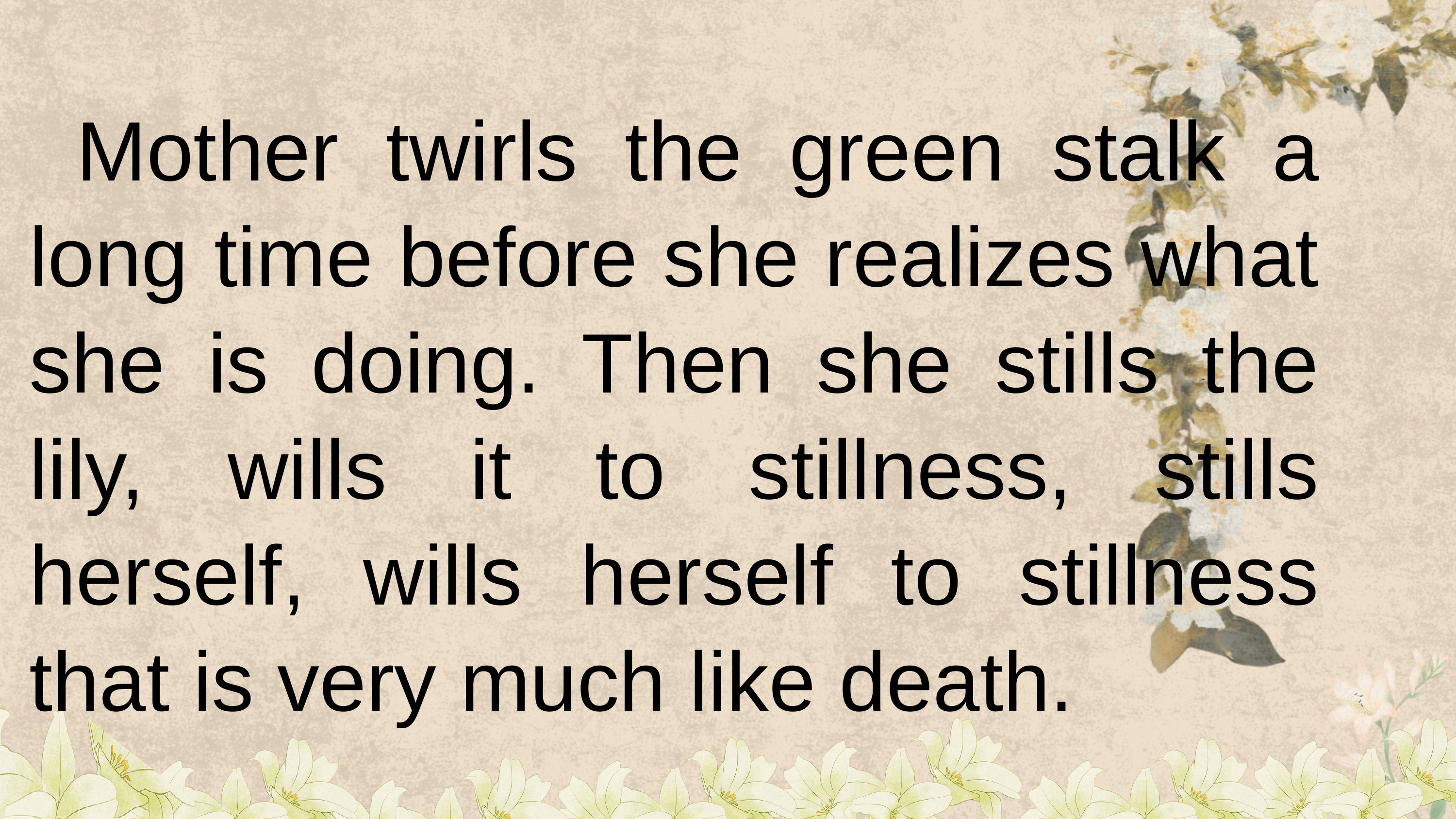

Mother twirls the green stalk a long time before she realizes what she is doing. Then she stills the lily, wills it to stillness, stills herself, wills herself to stillness that is very much like death.